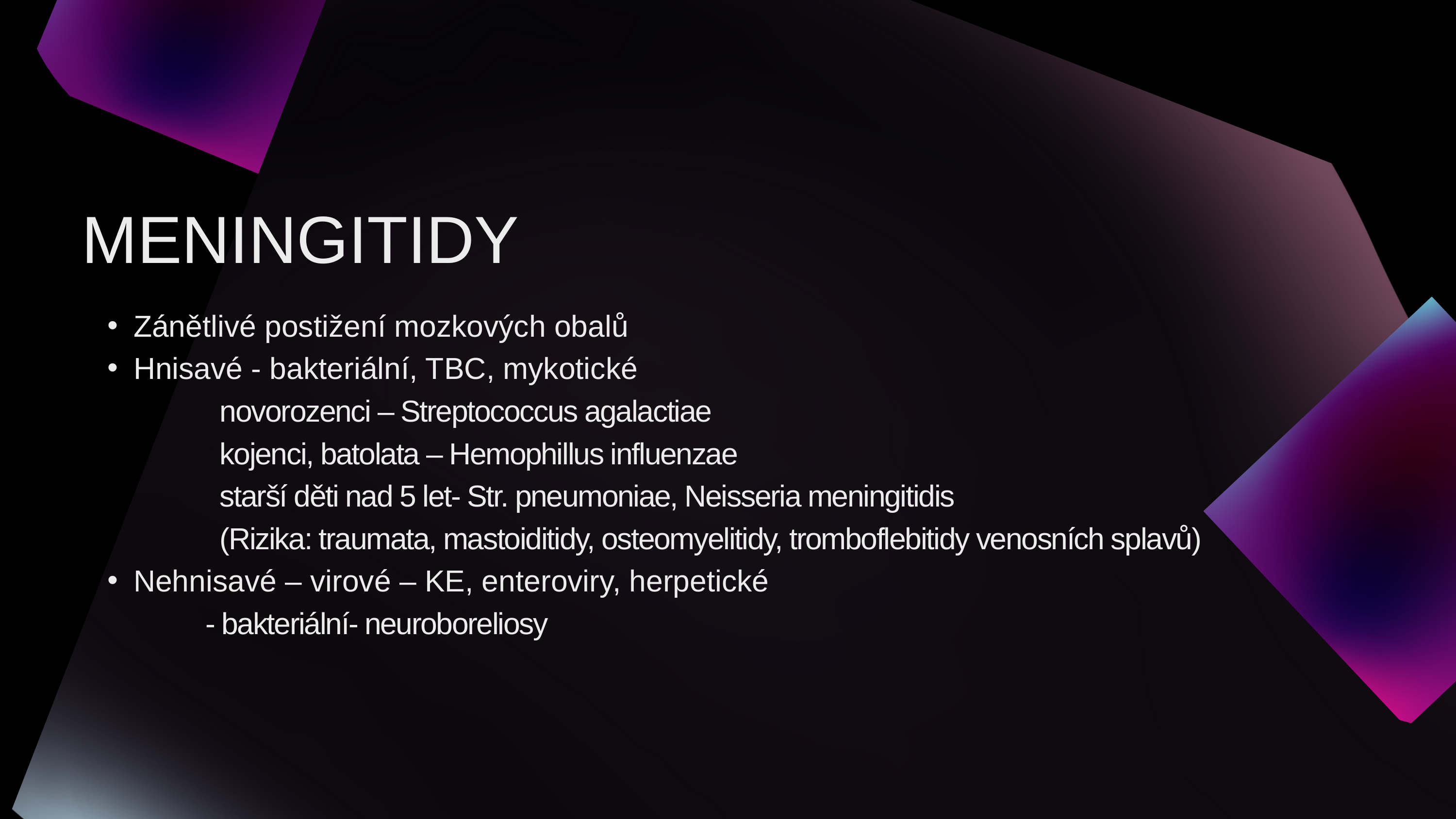

MENINGITIDY
Zánětlivé postižení mozkových obalů
Hnisavé - bakteriální, TBC, mykotické
                   novorozenci – Streptococcus agalactiae
                   kojenci, batolata – Hemophillus influenzae
                   starší děti nad 5 let- Str. pneumoniae, Neisseria meningitidis
                   (Rizika: traumata, mastoiditidy, osteomyelitidy, tromboflebitidy venosních splavů)
Nehnisavé – virové – KE, enteroviry, herpetické
                 - bakteriální- neuroboreliosy